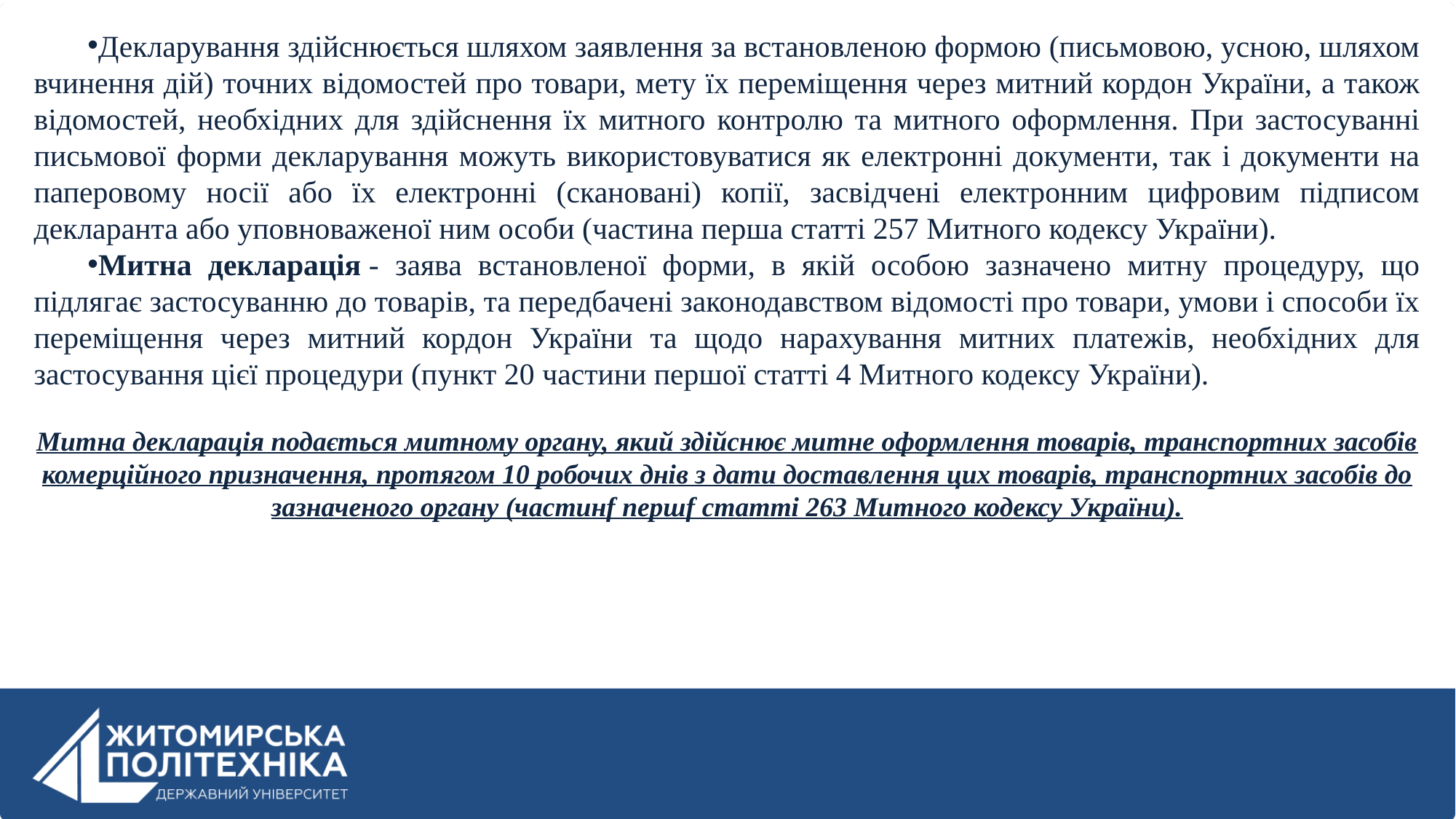

Декларування здійснюється шляхом заявлення за встановленою формою (письмовою, усною, шляхом вчинення дій) точних відомостей про товари, мету їх переміщення через митний кордон України, а також відомостей, необхідних для здійснення їх митного контролю та митного оформлення. При застосуванні письмової форми декларування можуть використовуватися як електронні документи, так і документи на паперовому носії або їх електронні (скановані) копії, засвідчені електронним цифровим підписом декларанта або уповноваженої ним особи (частина перша статті 257 Митного кодексу України).
Митна декларація - заява встановленої форми, в якій особою зазначено митну процедуру, що підлягає застосуванню до товарів, та передбачені законодавством відомості про товари, умови і способи їх переміщення через митний кордон України та щодо нарахування митних платежів, необхідних для застосування цієї процедури (пункт 20 частини першої статті 4 Митного кодексу України).

Митна декларація подається митному органу, який здійснює митне оформлення товарів, транспортних засобів комерційного призначення, протягом 10 робочих днів з дати доставлення цих товарів, транспортних засобів до зазначеного органу (частинf першf статті 263 Митного кодексу України).